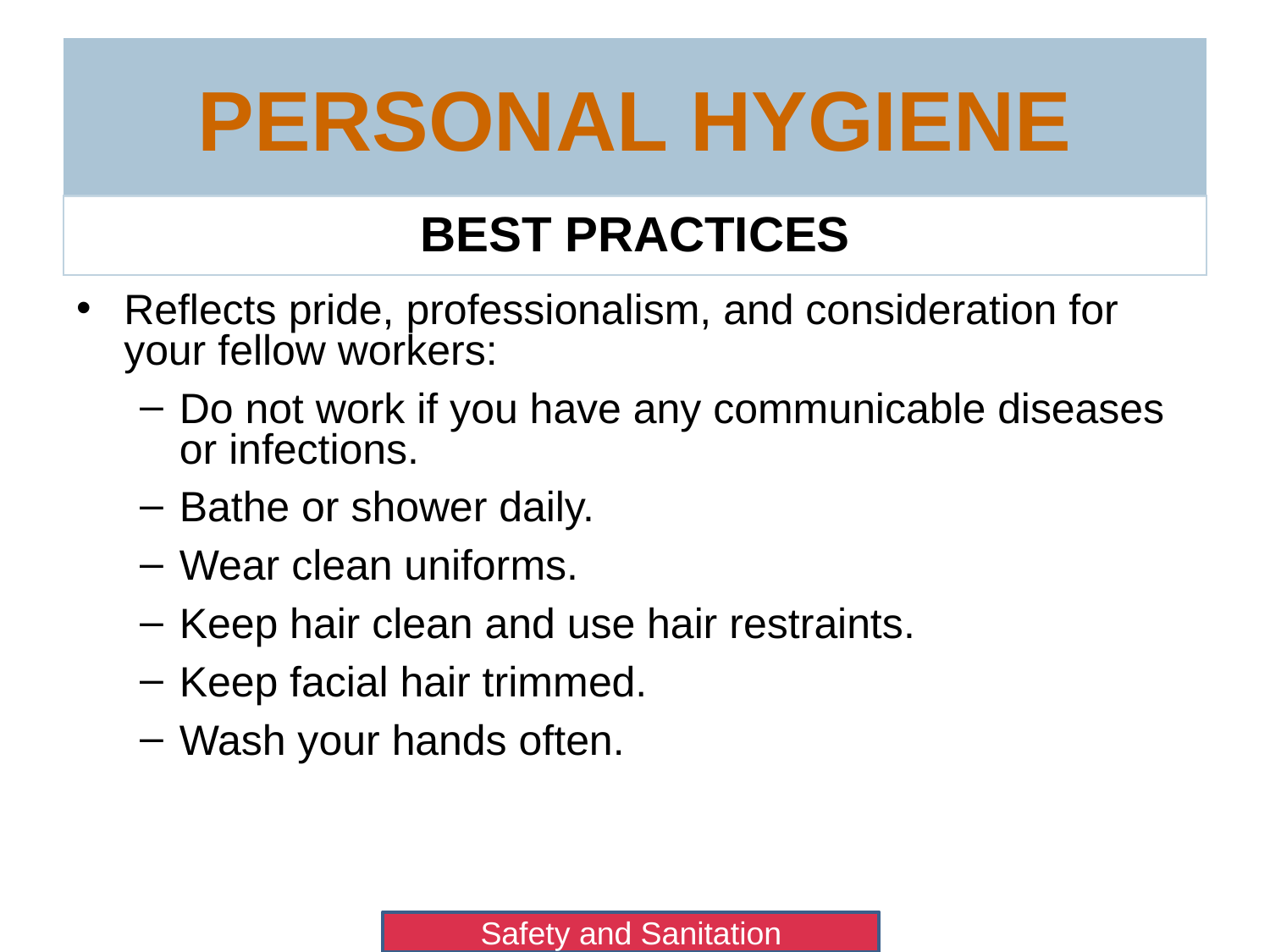

# Personal Hygiene
Best Practices
Reflects pride, professionalism, and consideration for your fellow workers:
Do not work if you have any communicable diseases or infections.
Bathe or shower daily.
Wear clean uniforms.
Keep hair clean and use hair restraints.
Keep facial hair trimmed.
Wash your hands often.

Safety and Sanitation